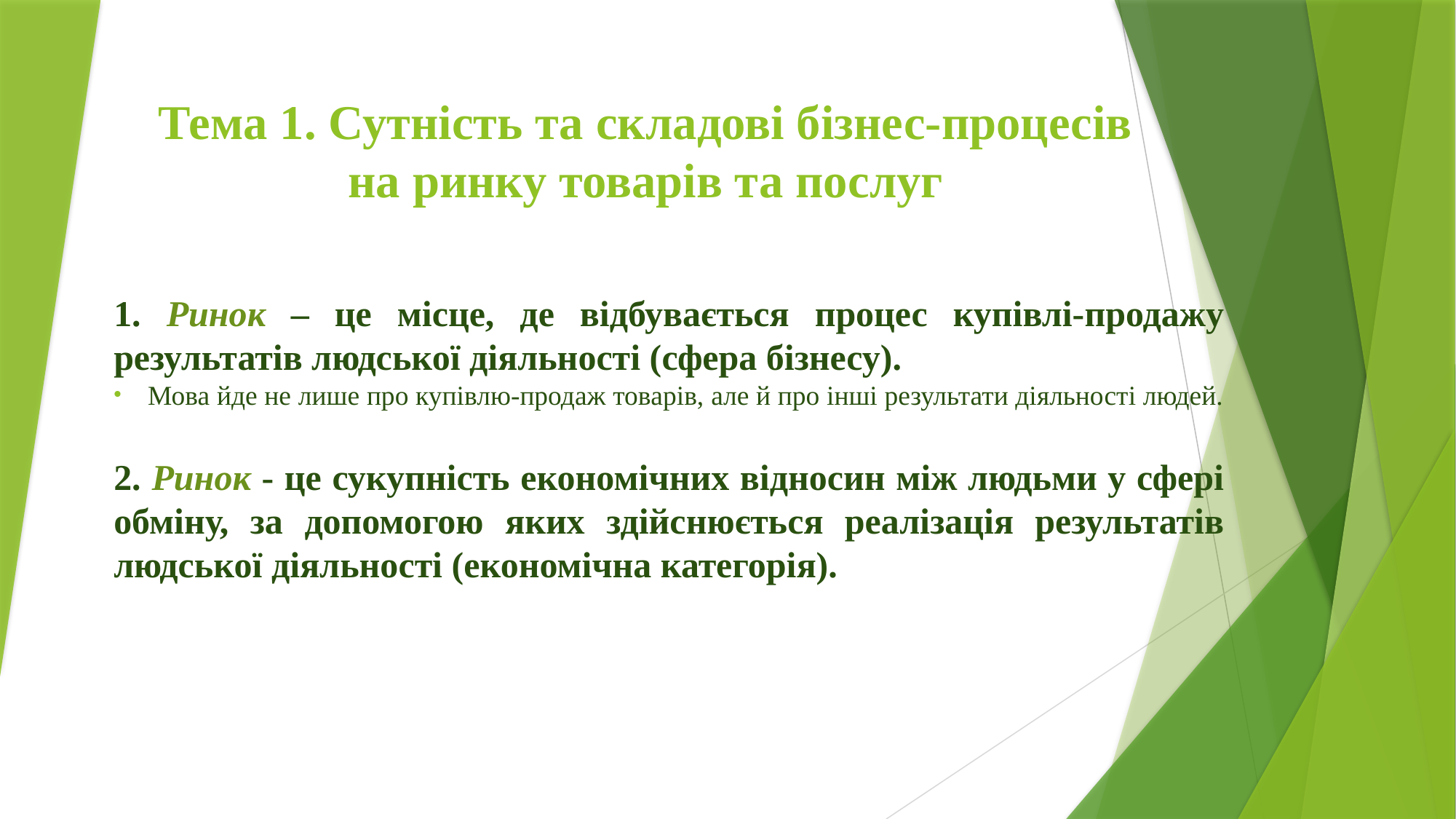

# Тема 1. Сутність та складові бізнес-процесів на ринку товарів та послуг
1. Ринок – це місце, де відбувається процес купівлі-продажу результатів людської діяльності (сфера бізнесу).
Мова йде не лише про купівлю-продаж товарів, але й про інші результати діяльності людей.

2. Ринок - це сукупність економічних відносин між людьми у сфері обміну, за допомогою яких здійснюється реалізація результатів людської діяльності (економічна категорія).